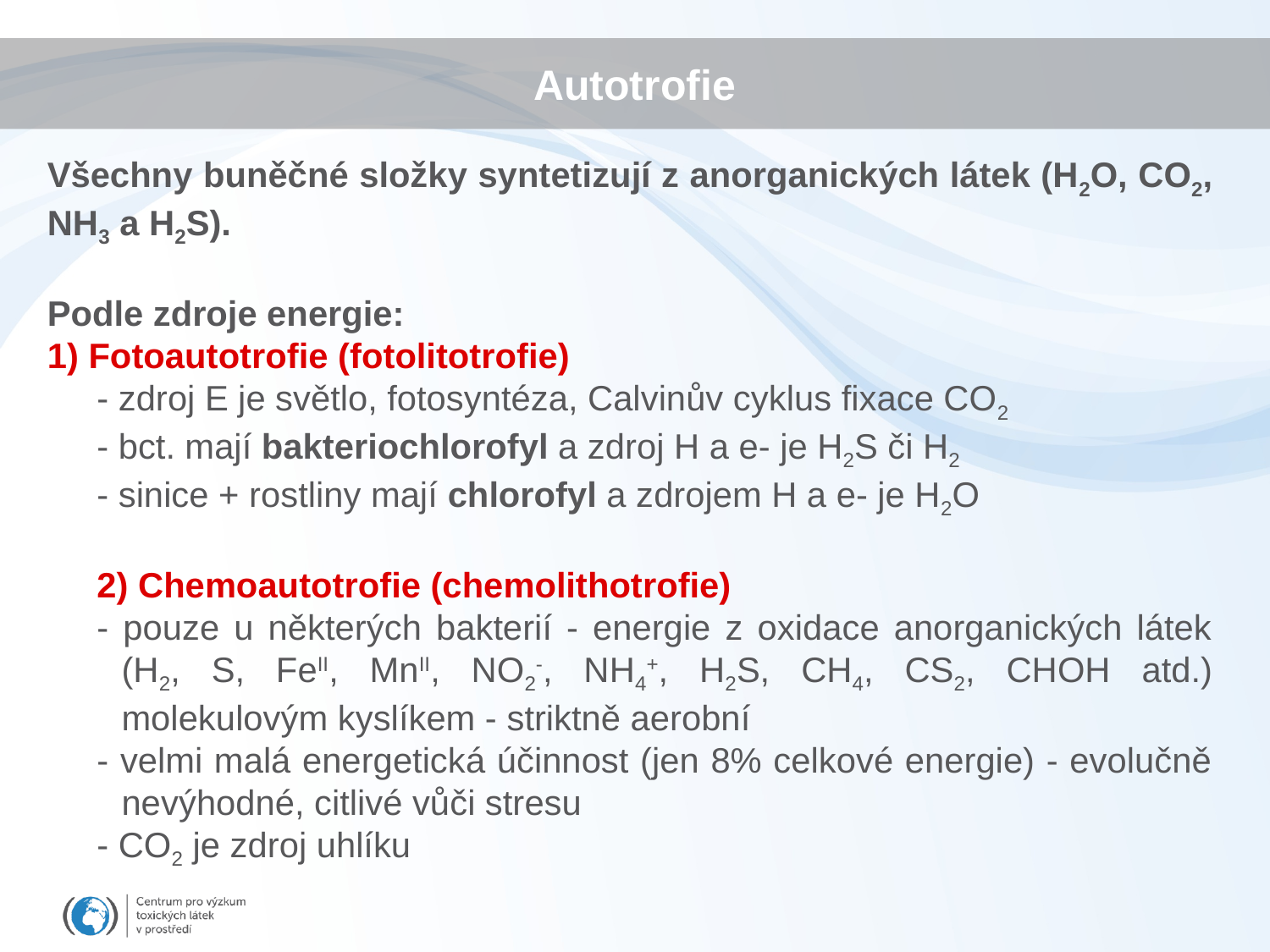

# Autotrofie
Všechny buněčné složky syntetizují z anorganických látek (H2O, CO2, NH3 a H2S).

Podle zdroje energie:
1) Fotoautotrofie (fotolitotrofie)
- zdroj E je světlo, fotosyntéza, Calvinův cyklus fixace CO2
- bct. mají bakteriochlorofyl a zdroj H a e- je H2S či H2
- sinice + rostliny mají chlorofyl a zdrojem H a e- je H2O

2) Chemoautotrofie (chemolithotrofie)
- pouze u některých bakterií - energie z oxidace anorganických látek (H2, S, FeII, MnII, NO2-, NH4+, H2S, CH4, CS2, CHOH atd.) molekulovým kyslíkem - striktně aerobní
- velmi malá energetická účinnost (jen 8% celkové energie) - evolučně nevýhodné, citlivé vůči stresu
- CO2 je zdroj uhlíku